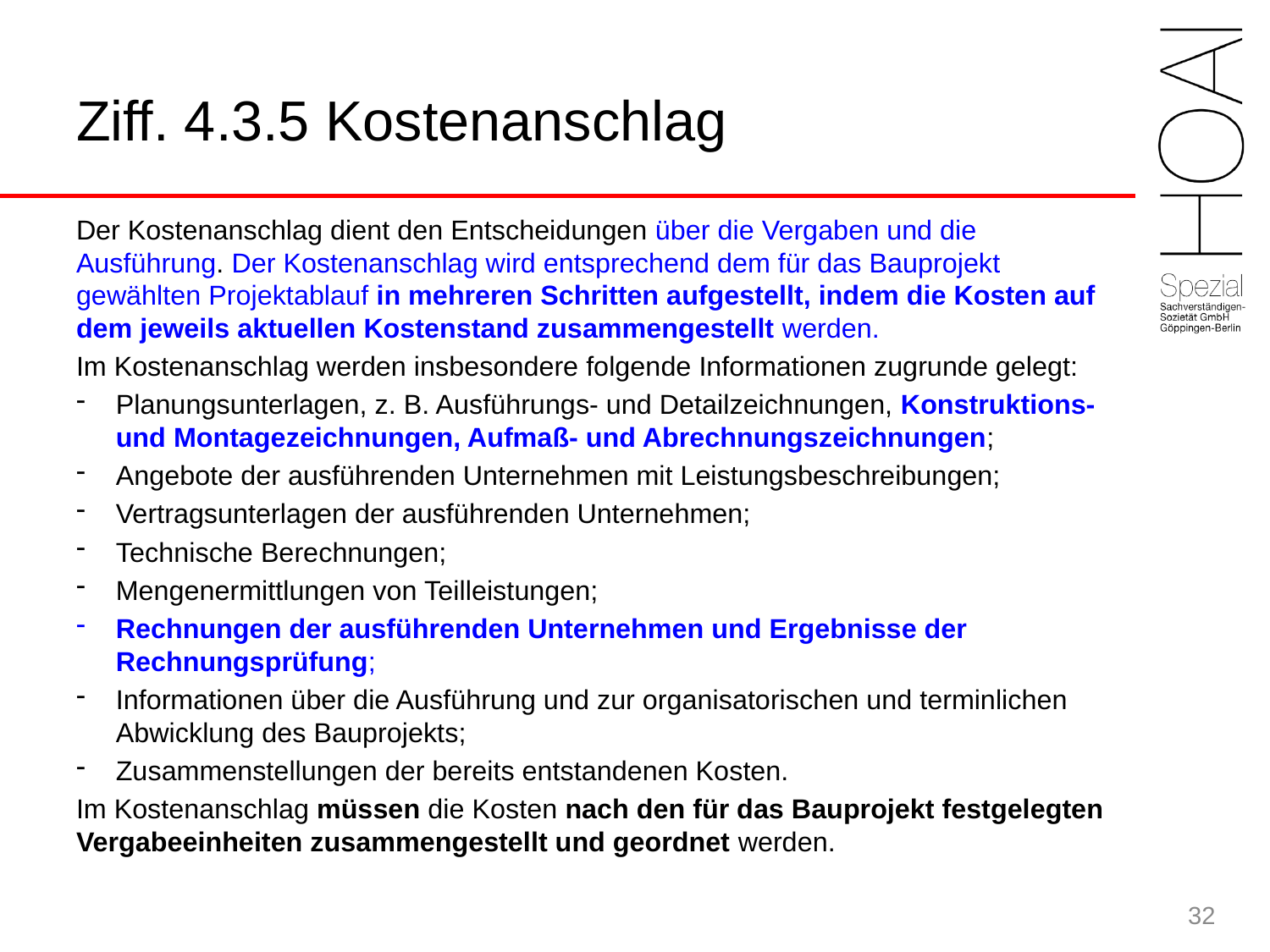

# Ziff. 4.3.5 Kostenanschlag
Der Kostenanschlag dient den Entscheidungen über die Vergaben und die Ausführung. Der Kostenanschlag wird entsprechend dem für das Bauprojekt gewählten Projektablauf in mehreren Schritten aufgestellt, indem die Kosten auf dem jeweils aktuellen Kostenstand zusammengestellt werden.
Im Kostenanschlag werden insbesondere folgende Informationen zugrunde gelegt:
Planungsunterlagen, z. B. Ausführungs- und Detailzeichnungen, Konstruktions- und Montagezeichnungen, Aufmaß- und Abrechnungszeichnungen;
Angebote der ausführenden Unternehmen mit Leistungsbeschreibungen;
Vertragsunterlagen der ausführenden Unternehmen;
Technische Berechnungen;
Mengenermittlungen von Teilleistungen;
Rechnungen der ausführenden Unternehmen und Ergebnisse der Rechnungsprüfung;
Informationen über die Ausführung und zur organisatorischen und terminlichen Abwicklung des Bauprojekts;
Zusammenstellungen der bereits entstandenen Kosten.
Im Kostenanschlag müssen die Kosten nach den für das Bauprojekt festgelegten Vergabeeinheiten zusammengestellt und geordnet werden.
32